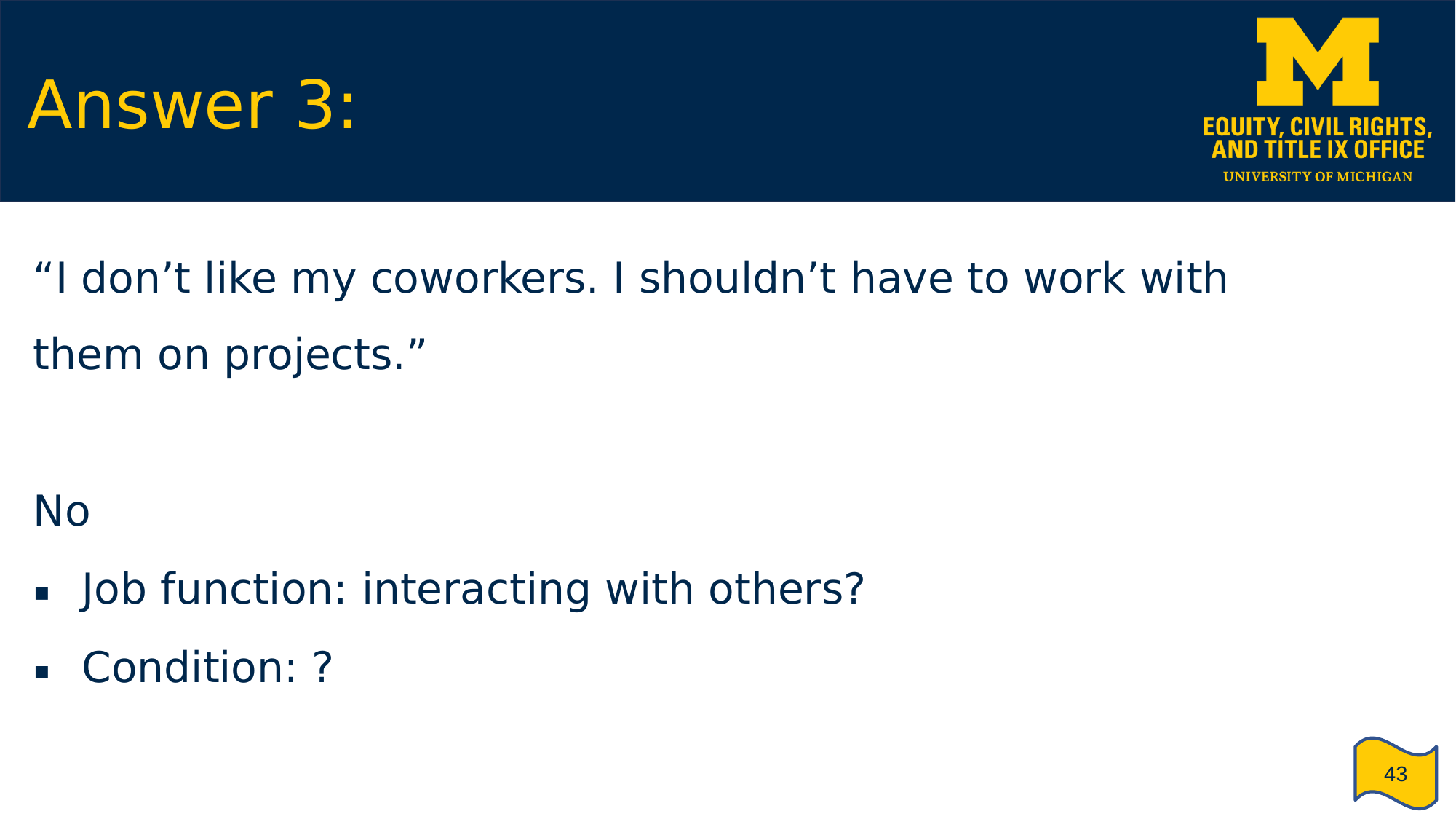

# Answer 3:
“I don’t like my coworkers. I shouldn’t have to work with them on projects.”

No
Job function: interacting with others?
Condition: ?